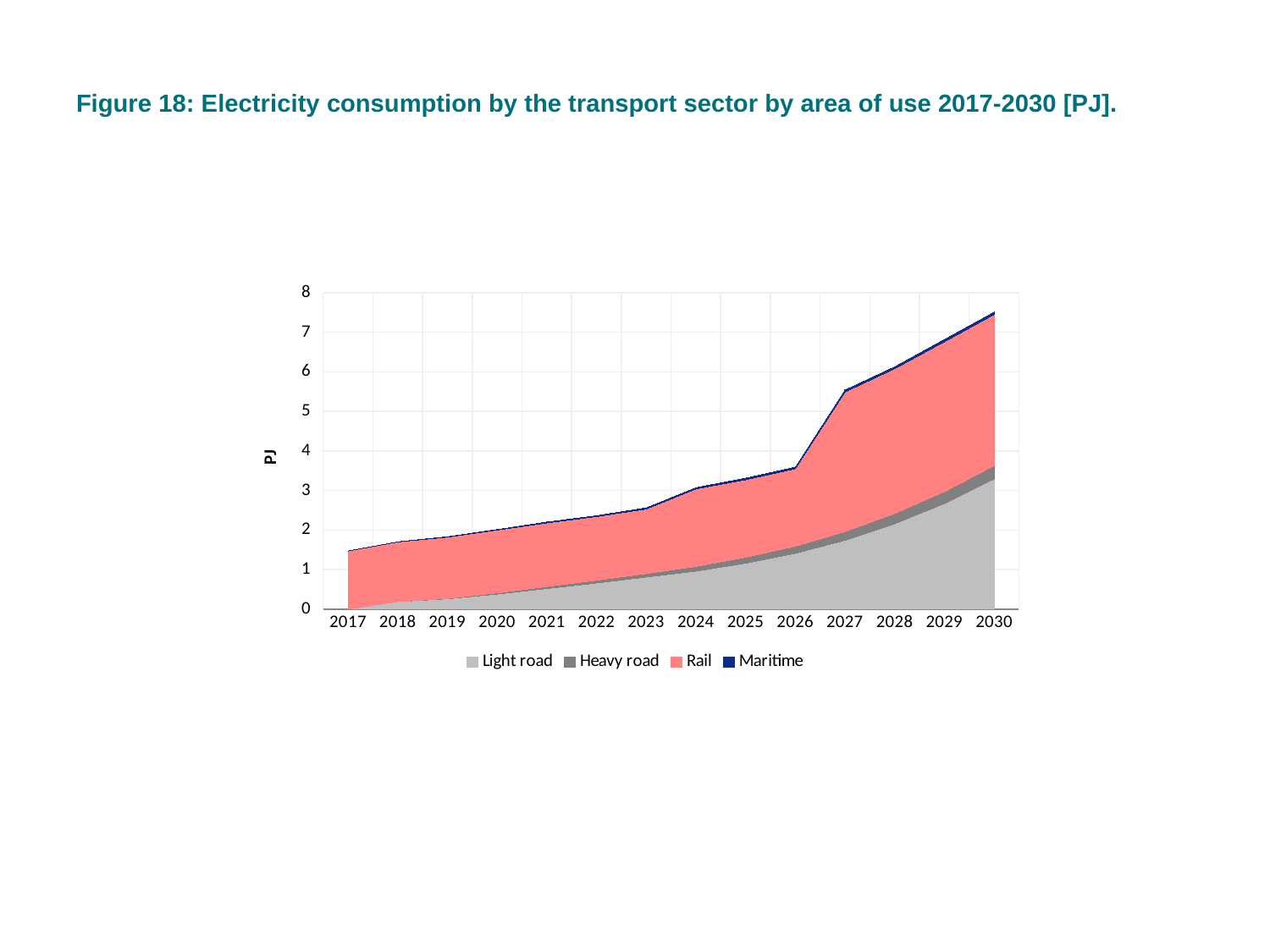

# Figure 18: Electricity consumption by the transport sector by area of use 2017-2030 [PJ].

### Chart

| Category | Light road | Heavy road | Rail | Maritime |
|---|---|---|---|---|
| 2017 | 0.0 | 0.0 | 1.47 | 0.0 |
| 2018 | 0.19 | 0.0 | 1.51 | 0.0 |
| 2019 | 0.26 | 0.01 | 1.55 | 0.01 |
| 2020 | 0.38 | 0.03 | 1.59 | 0.01 |
| 2021 | 0.52 | 0.05 | 1.61 | 0.02 |
| 2022 | 0.66 | 0.07 | 1.61 | 0.02 |
| 2023 | 0.81 | 0.09 | 1.63 | 0.03 |
| 2024 | 0.96 | 0.12 | 1.96 | 0.03 |
| 2025 | 1.16 | 0.15 | 1.96 | 0.04 |
| 2026 | 1.41 | 0.18 | 1.96 | 0.04 |
| 2027 | 1.74 | 0.22 | 3.53 | 0.05 |
| 2028 | 2.16 | 0.26 | 3.66 | 0.05 |
| 2029 | 2.67 | 0.3 | 3.79 | 0.06 |
| 2030 | 3.29 | 0.34 | 3.82 | 0.06 |